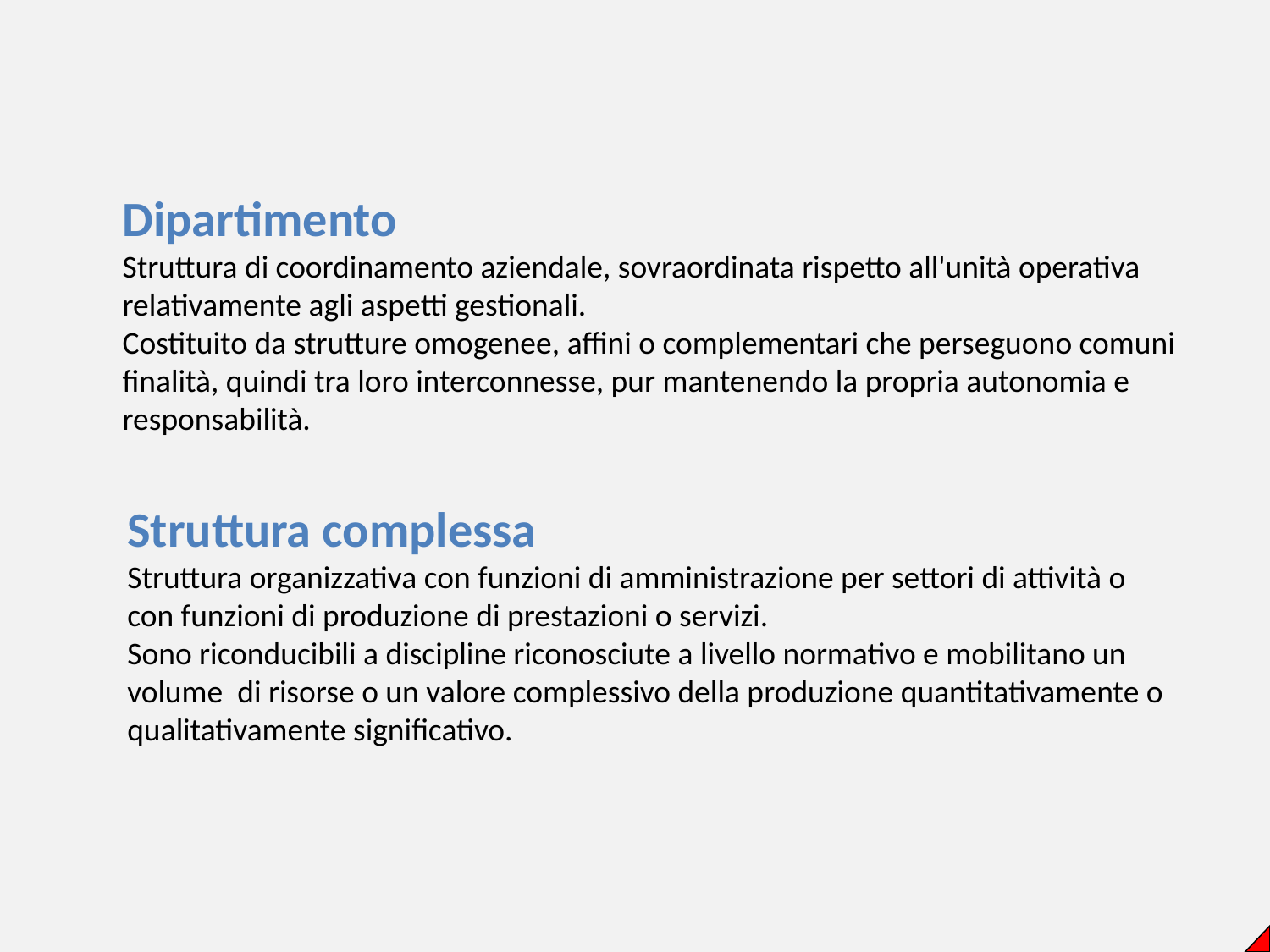

Dipartimento
Struttura di coordinamento aziendale, sovraordinata rispetto all'unità operativa relativamente agli aspetti gestionali.
Costituito da strutture omogenee, affini o complementari che perseguono comuni finalità, quindi tra loro interconnesse, pur mantenendo la propria autonomia e responsabilità.
Struttura complessa
Struttura organizzativa con funzioni di amministrazione per settori di attività o
con funzioni di produzione di prestazioni o servizi.
Sono riconducibili a discipline riconosciute a livello normativo e mobilitano un volume  di risorse o un valore complessivo della produzione quantitativamente o qualitativamente significativo.